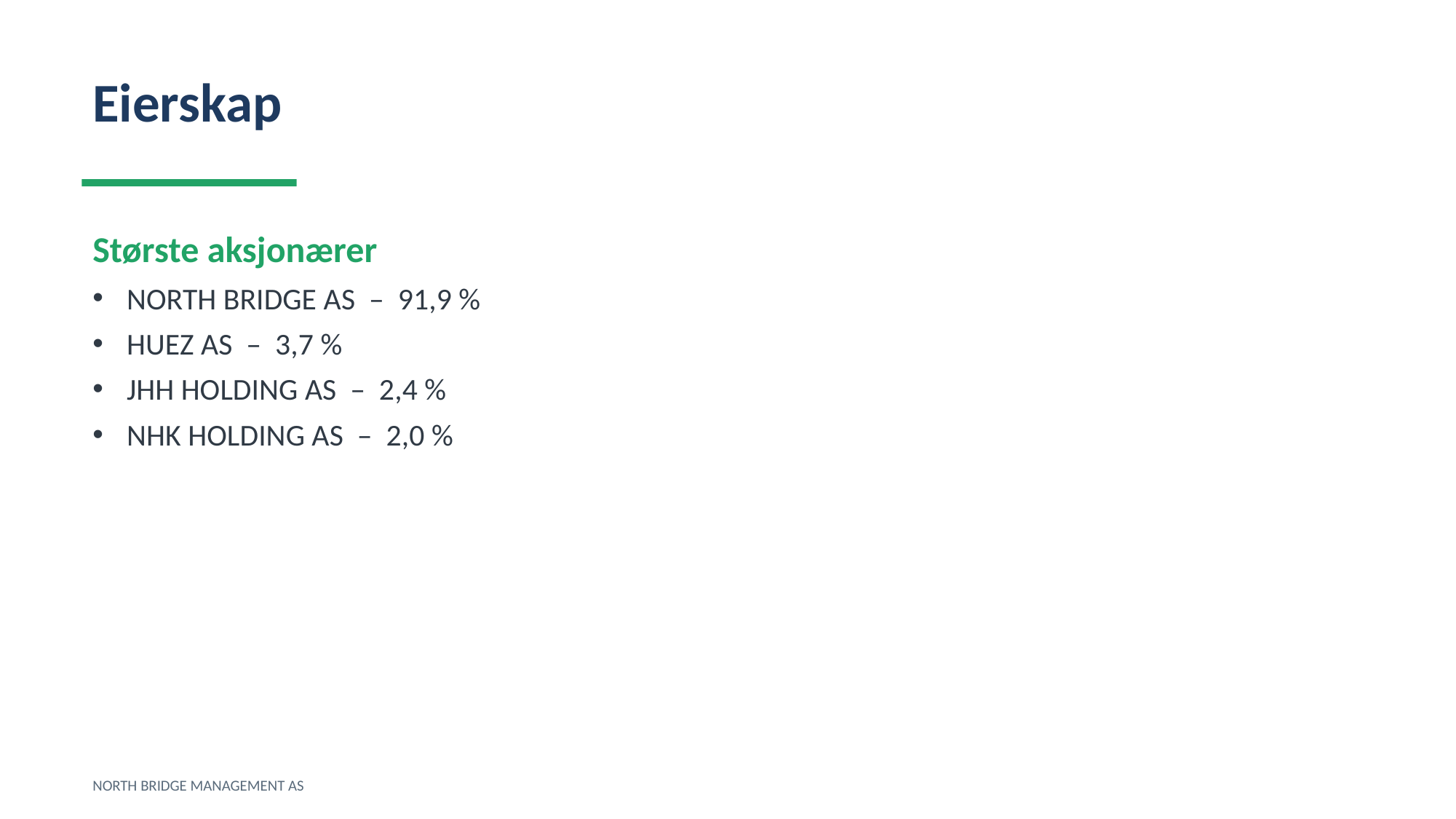

Eierskap

Største aksjonærer
NORTH BRIDGE AS  –  91,9 %
HUEZ AS  –  3,7 %
JHH HOLDING AS  –  2,4 %
NHK HOLDING AS  –  2,0 %
NORTH BRIDGE MANAGEMENT AS